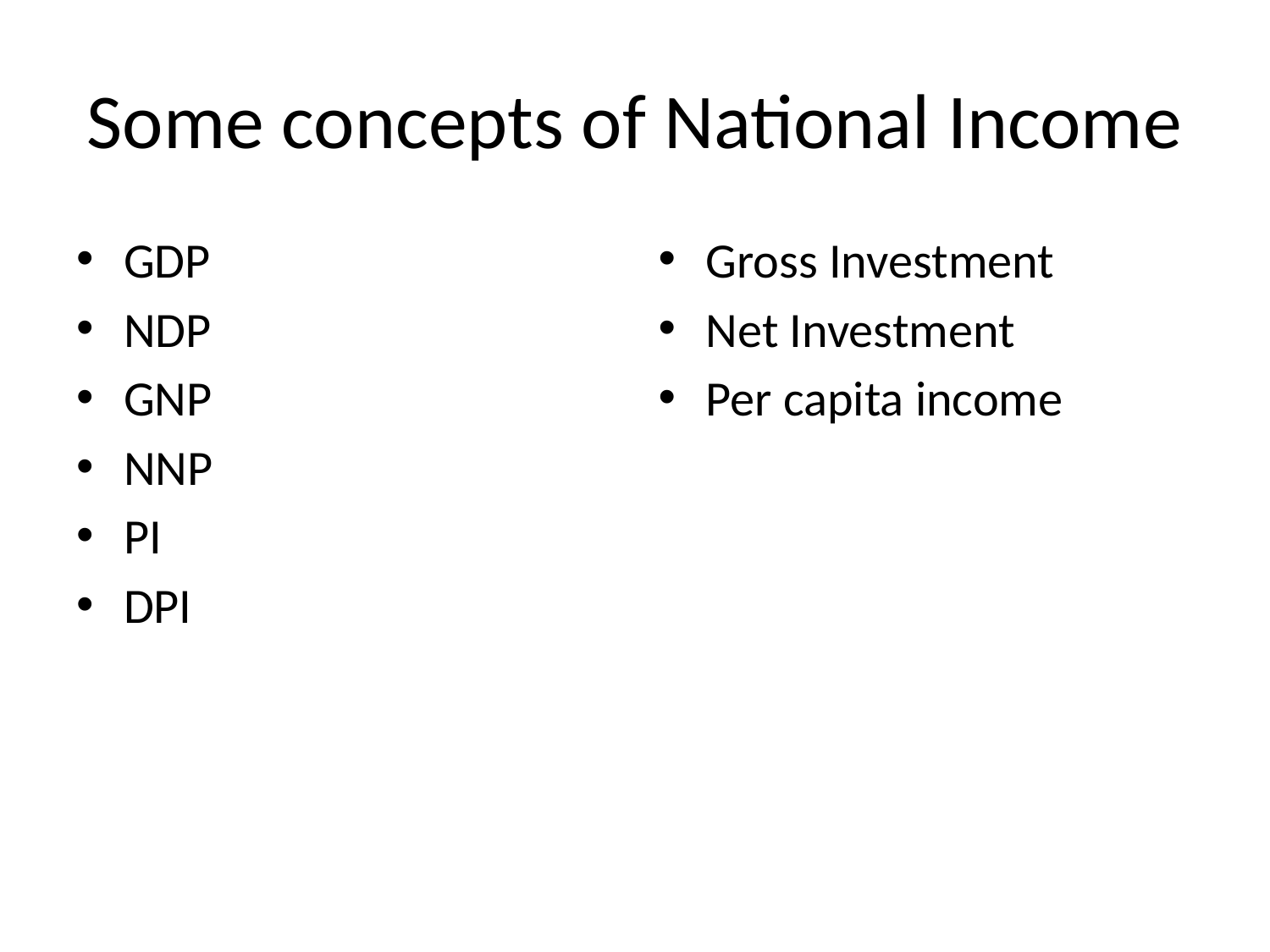

# Some concepts of National Income
GDP
NDP
GNP
NNP
PI
DPI
Gross Investment
Net Investment
Per capita income